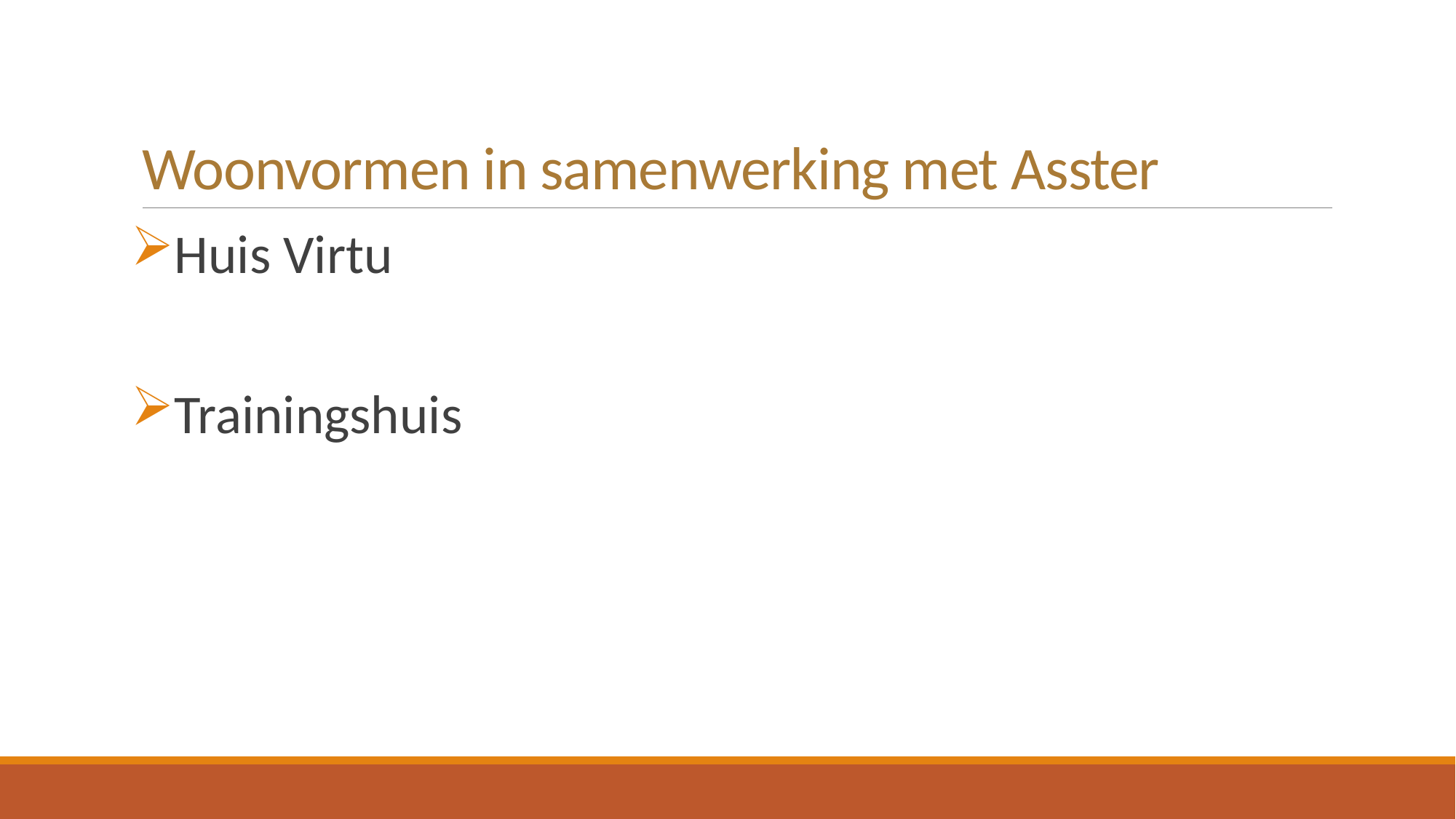

# Woonvormen in samenwerking met Asster
Huis Virtu

Trainingshuis